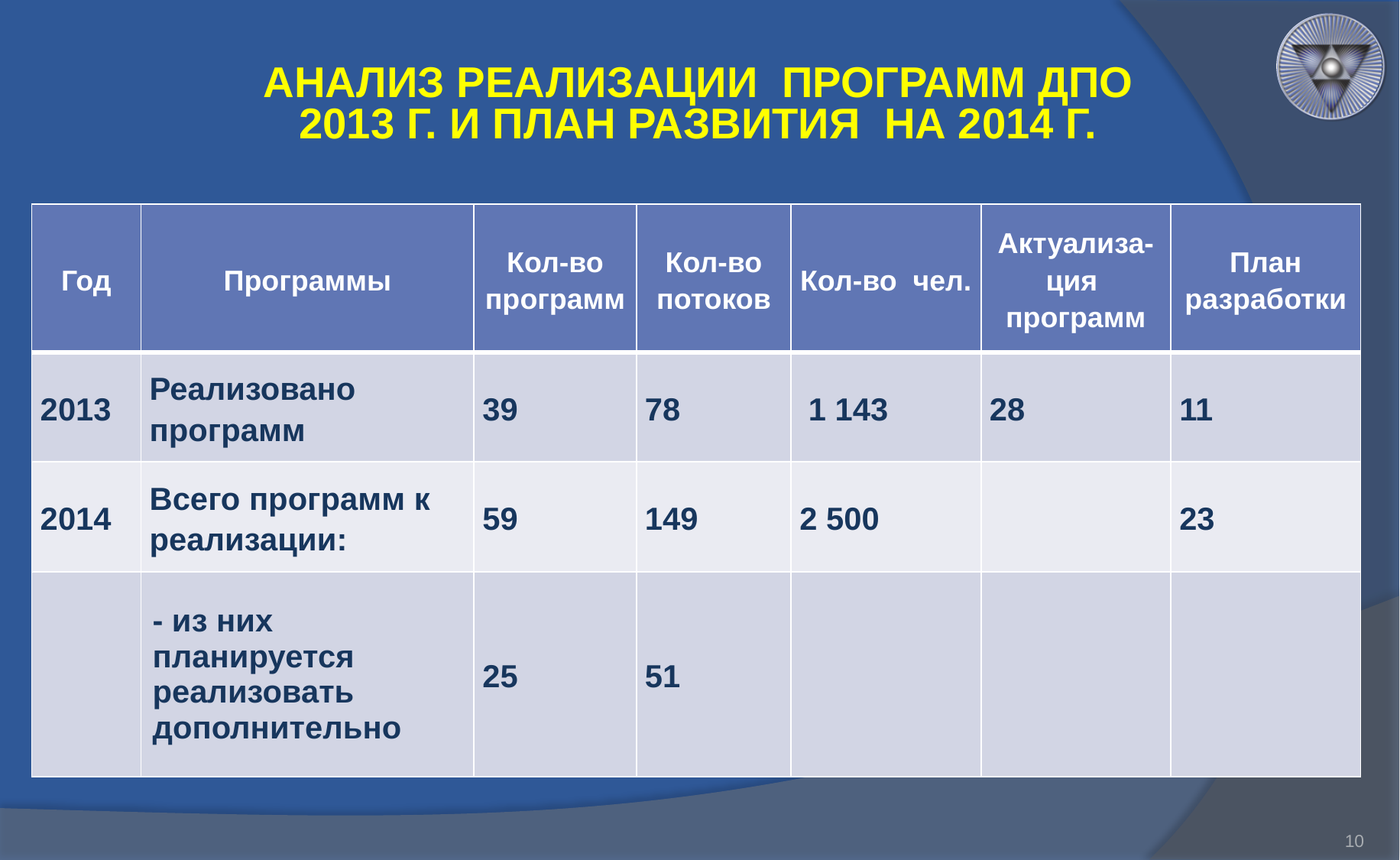

# АНАЛИЗ РЕАЛИЗАЦИИ  ПРОГРАММ ДПО 2013 Г. И ПЛАН РАЗВИТИЯ  НА 2014 Г.
| Год | Программы | Кол-во программ | Кол-во потоков | Кол-во чел. | Актуализа-ция программ | План разработки |
| --- | --- | --- | --- | --- | --- | --- |
| 2013 | Реализовано программ | 39 | 78 | 1 143 | 28 | 11 |
| 2014 | Всего программ к реализации: | 59 | 149 | 2 500 |  | 23 |
|  | - из них планируется реализовать дополнительно | 25 | 51 |  |  |  |
10